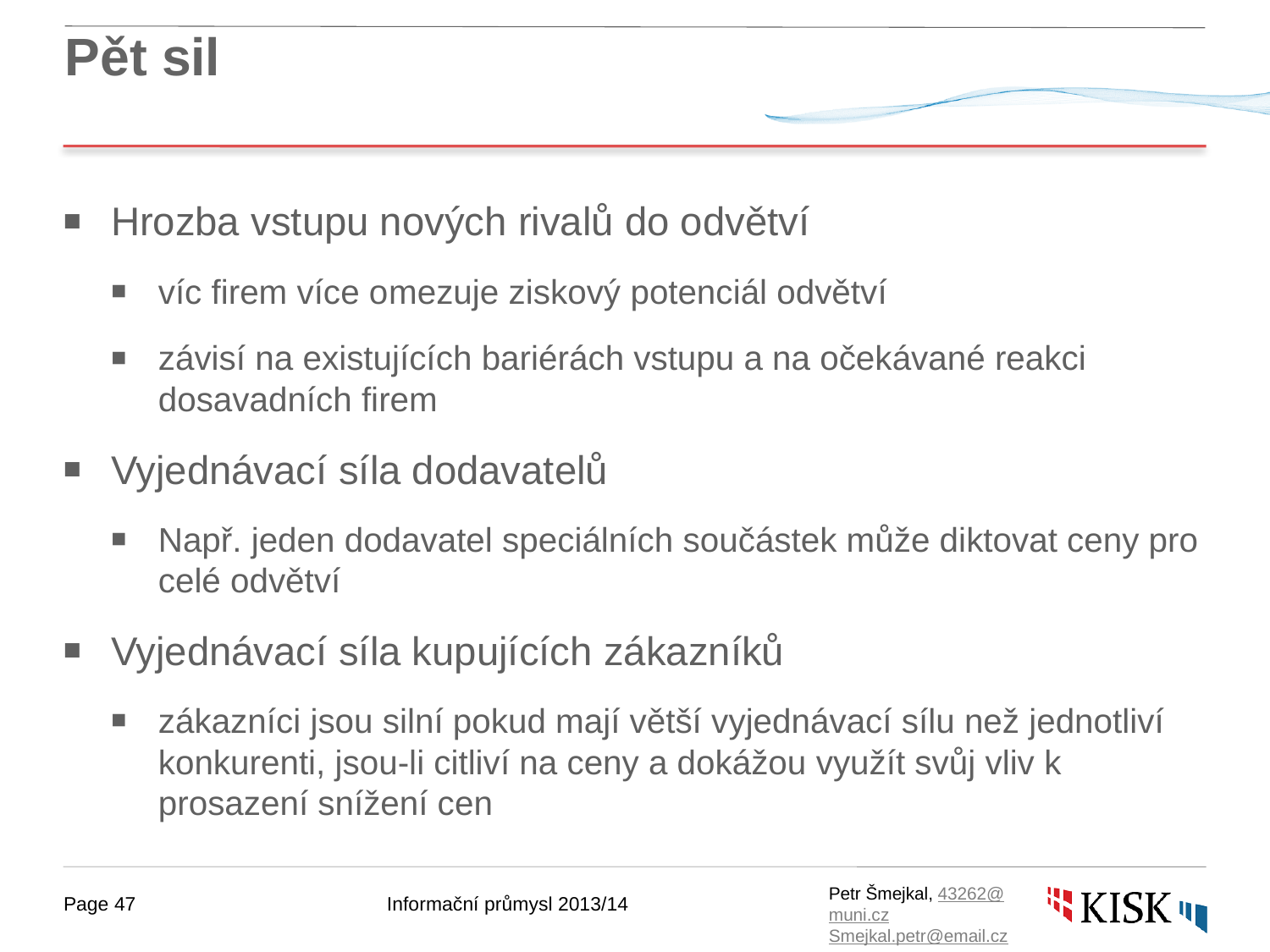

# Pět sil
Hrozba vstupu nových rivalů do odvětví
víc firem více omezuje ziskový potenciál odvětví
závisí na existujících bariérách vstupu a na očekávané reakci dosavadních firem
Vyjednávací síla dodavatelů
Např. jeden dodavatel speciálních součástek může diktovat ceny pro celé odvětví
Vyjednávací síla kupujících zákazníků
zákazníci jsou silní pokud mají větší vyjednávací sílu než jednotliví konkurenti, jsou-li citliví na ceny a dokážou využít svůj vliv k prosazení snížení cen